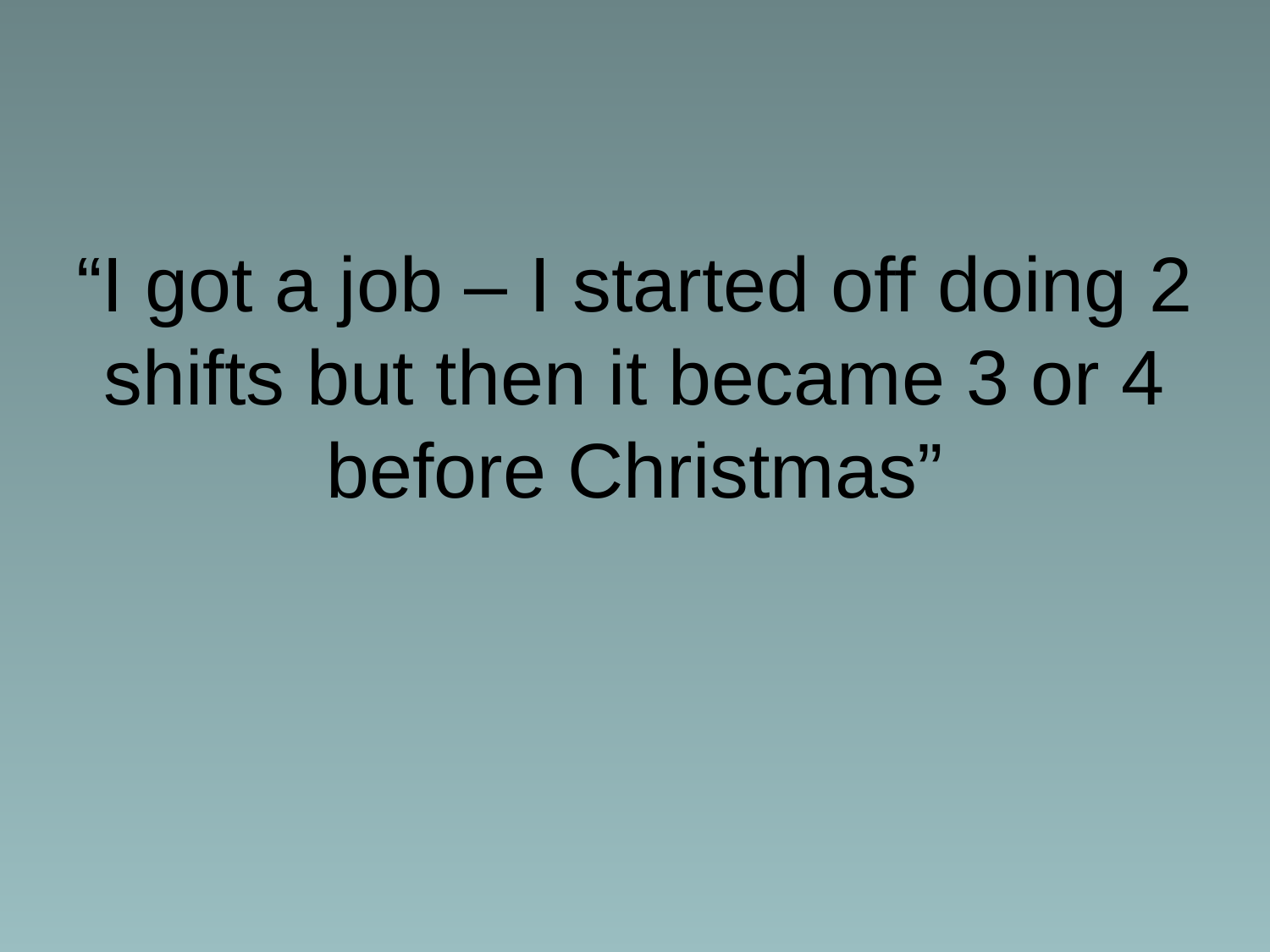

# “I got a job – I started off doing 2 shifts but then it became 3 or 4 before Christmas”